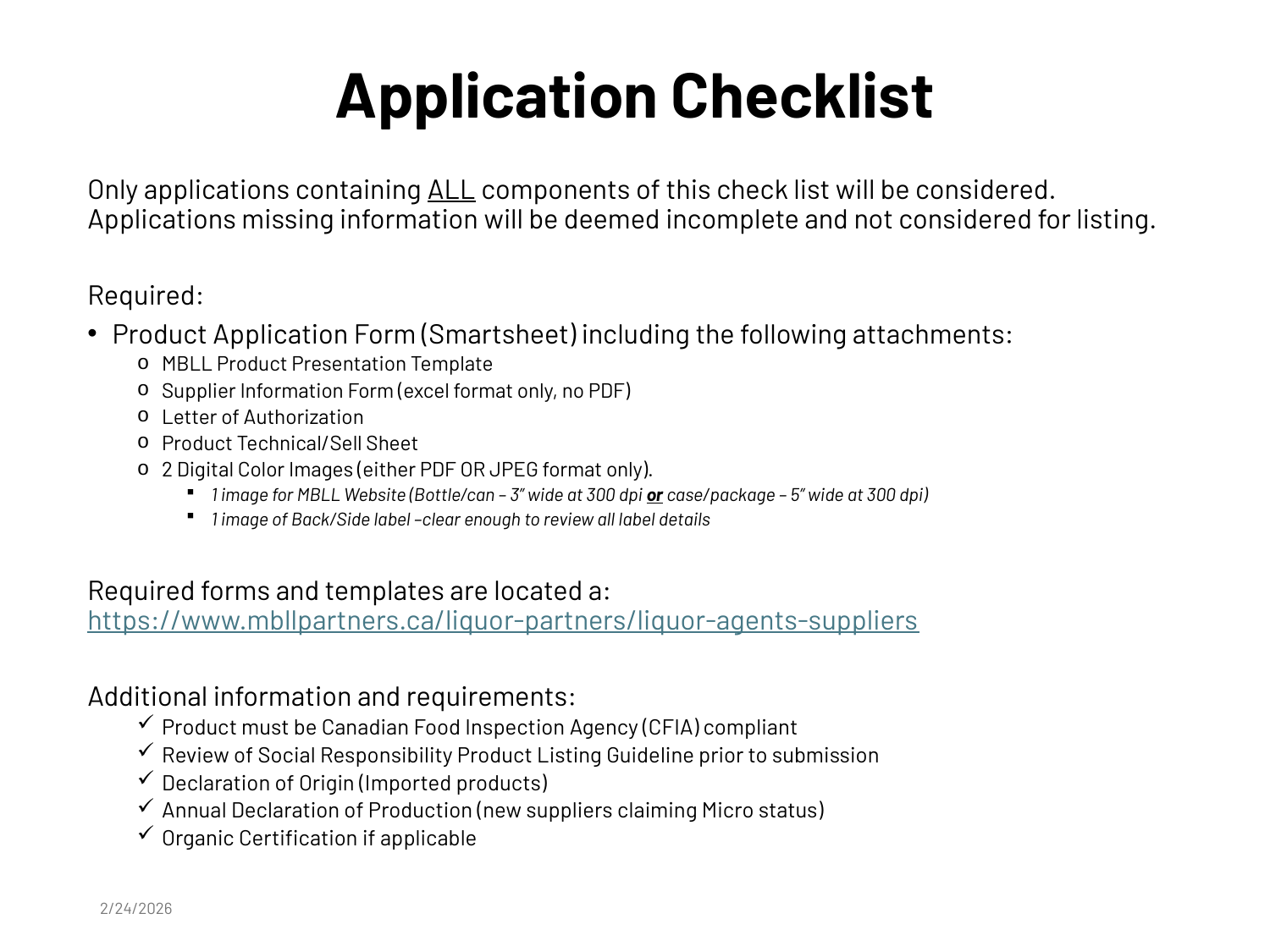

# Application Checklist

Only applications containing ALL components of this check list will be considered. Applications missing information will be deemed incomplete and not considered for listing.

Required:
Product Application Form (Smartsheet) including the following attachments:
MBLL Product Presentation Template
Supplier Information Form (excel format only, no PDF)
Letter of Authorization
Product Technical/Sell Sheet
2 Digital Color Images (either PDF OR JPEG format only).
1 image for MBLL Website (Bottle/can – 3” wide at 300 dpi or case/package – 5” wide at 300 dpi)
1 image of Back/Side label –clear enough to review all label details

Required forms and templates are located a: https://www.mbllpartners.ca/liquor-partners/liquor-agents-suppliers

Additional information and requirements:
Product must be Canadian Food Inspection Agency (CFIA) compliant
Review of Social Responsibility Product Listing Guideline prior to submission
Declaration of Origin (Imported products)
Annual Declaration of Production (new suppliers claiming Micro status)
Organic Certification if applicable

2/24/2026